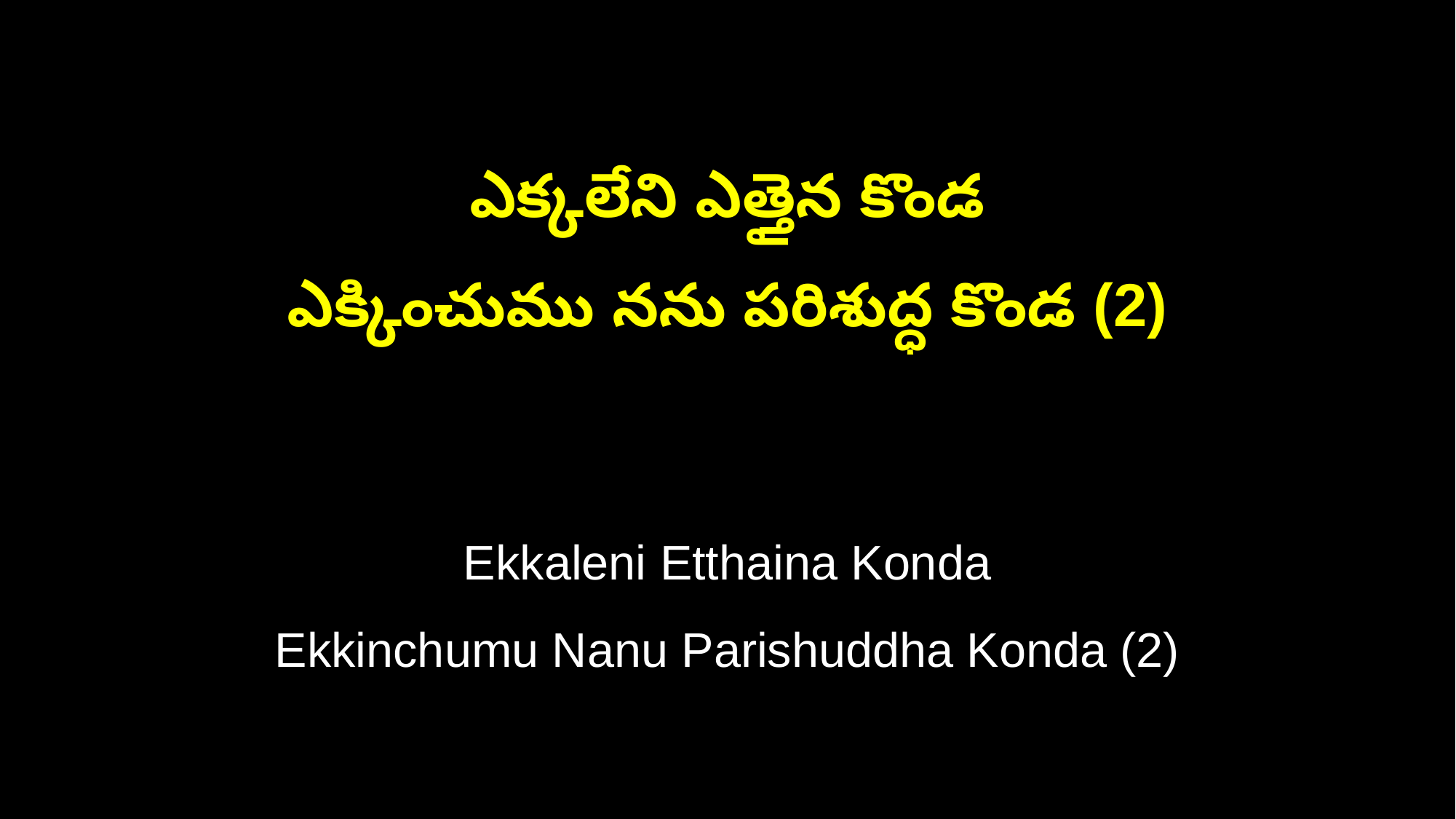

ఎక్కలేని ఎత్తైన కొండ
ఎక్కించుము నను పరిశుద్ధ కొండ (2)
Ekkaleni Etthaina Konda
Ekkinchumu Nanu Parishuddha Konda (2)